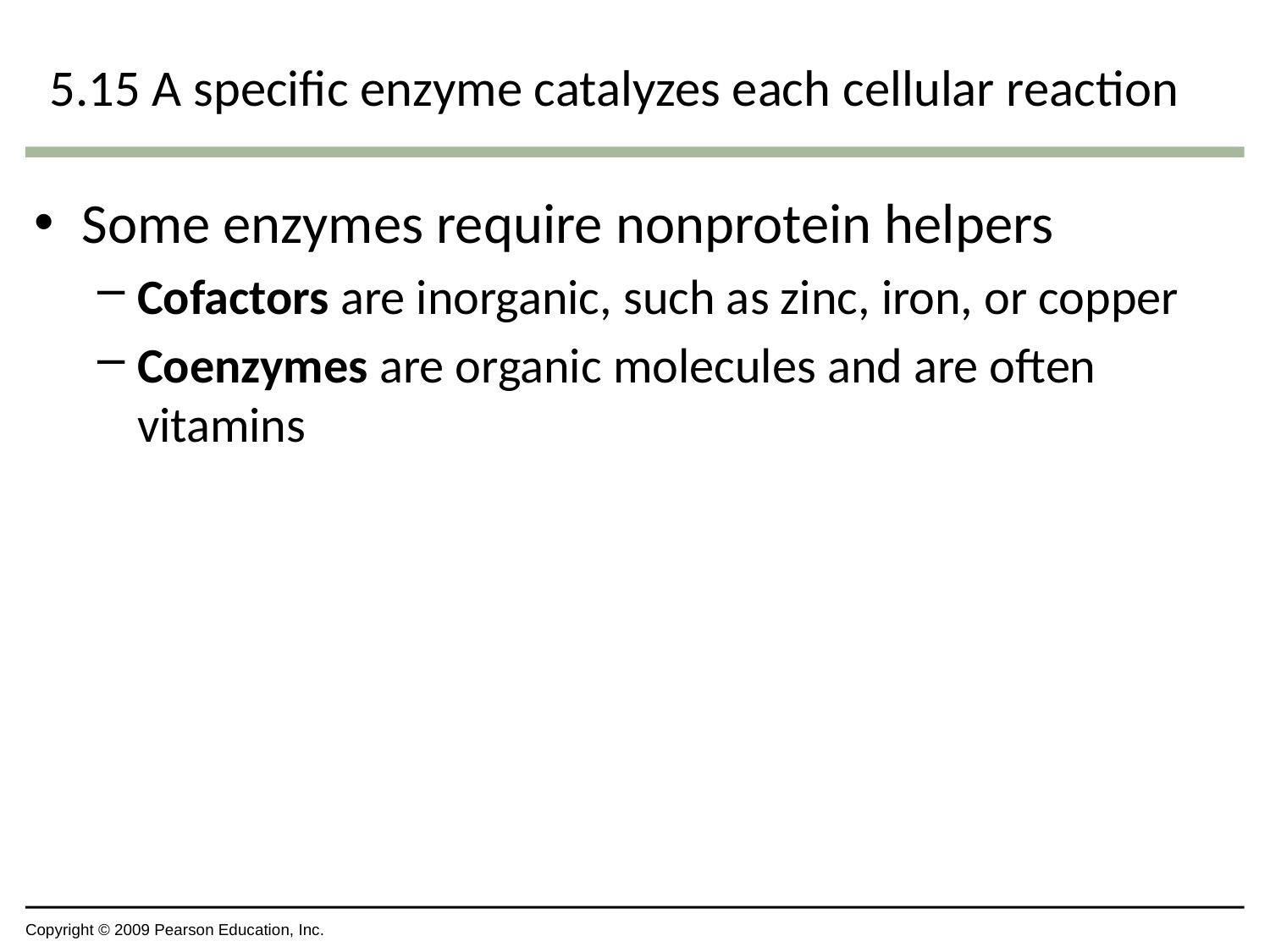

# 5.15 A specific enzyme catalyzes each cellular reaction

Some enzymes require nonprotein helpers
Cofactors are inorganic, such as zinc, iron, or copper
Coenzymes are organic molecules and are often vitamins

Copyright © 2009 Pearson Education, Inc.